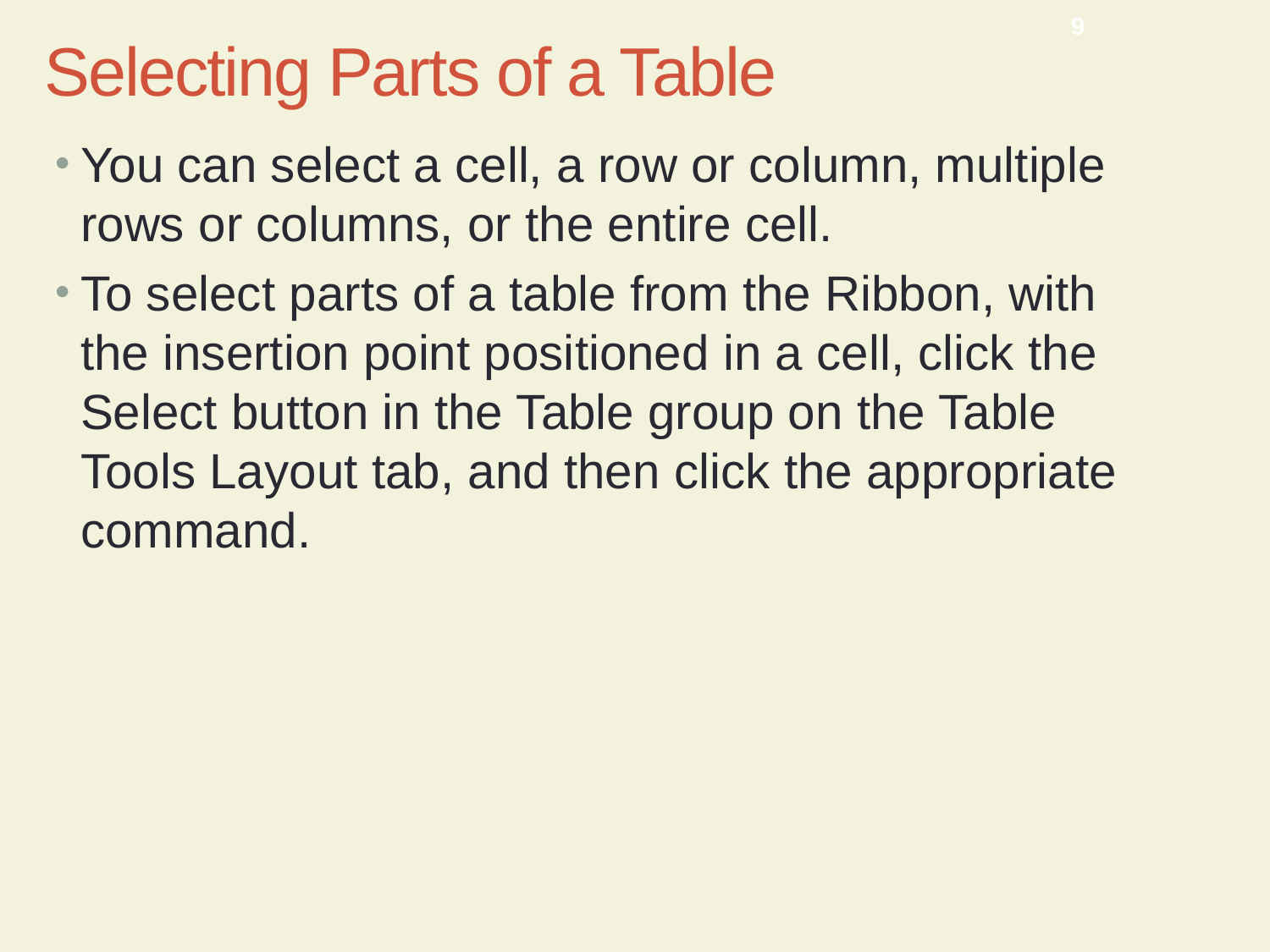

CMPTR Chapter 12: Enhancing a Document
9
Selecting Parts of a Table
You can select a cell, a row or column, multiple rows or columns, or the entire cell.
To select parts of a table from the Ribbon, with the insertion point positioned in a cell, click the Select button in the Table group on the Table Tools Layout tab, and then click the appropriate command.